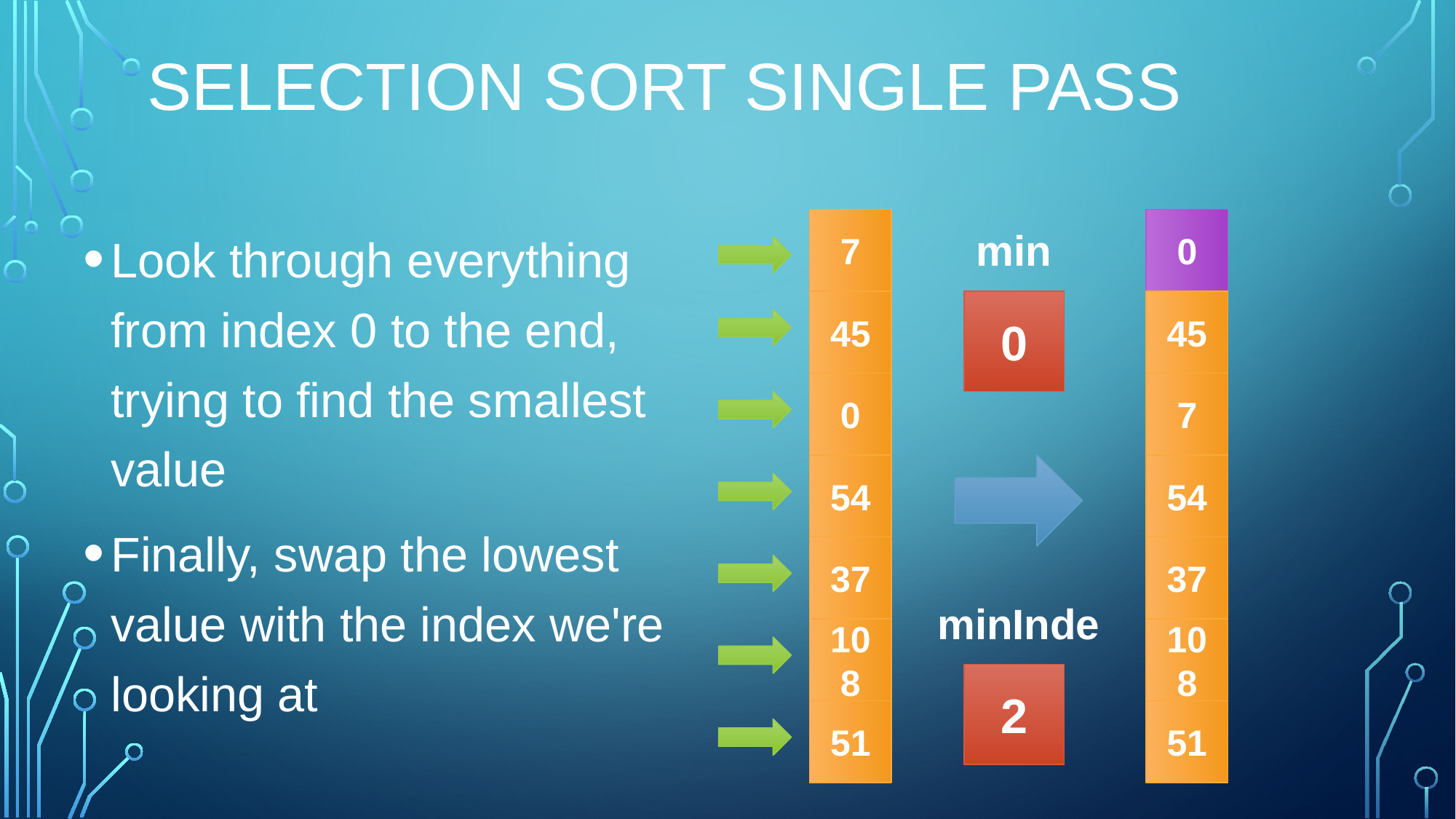

# Selection sort single pass
Look through everything from index 0 to the end, trying to find the smallest value
Finally, swap the lowest value with the index we're looking at
min

7
0

7
45
0
54
37
108
51
0
45
7
54
37
108
51

minIndex

0
2